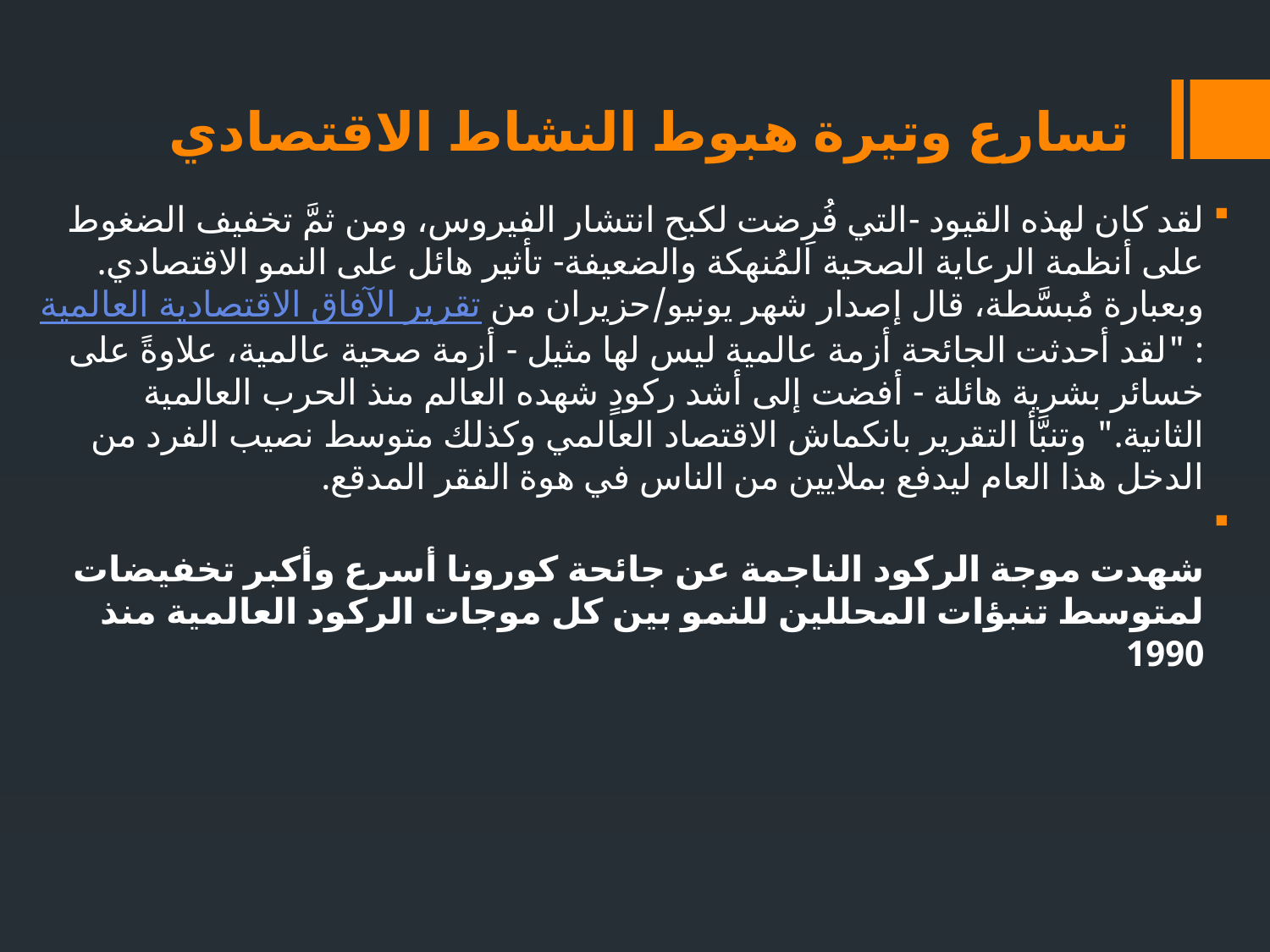

# تسارع وتيرة هبوط النشاط الاقتصادي
لقد كان لهذه القيود -التي فُرِضت لكبح انتشار الفيروس، ومن ثمَّ تخفيف الضغوط على أنظمة الرعاية الصحية المُنهكة والضعيفة- تأثير هائل على النمو الاقتصادي. وبعبارة مُبسَّطة، قال إصدار شهر يونيو/حزيران من تقرير الآفاق الاقتصادية العالمية: "لقد أحدثت الجائحة أزمة عالمية ليس لها مثيل - أزمة صحية عالمية، علاوةً على خسائر بشرية هائلة - أفضت إلى أشد ركودٍ شهده العالم منذ الحرب العالمية الثانية." وتنبَّأ التقرير بانكماش الاقتصاد العالمي وكذلك متوسط نصيب الفرد من الدخل هذا العام ليدفع بملايين من الناس في هوة الفقر المدقع.
شهدت موجة الركود الناجمة عن جائحة كورونا أسرع وأكبر تخفيضات لمتوسط تنبؤات المحللين للنمو بين كل موجات الركود العالمية منذ 1990